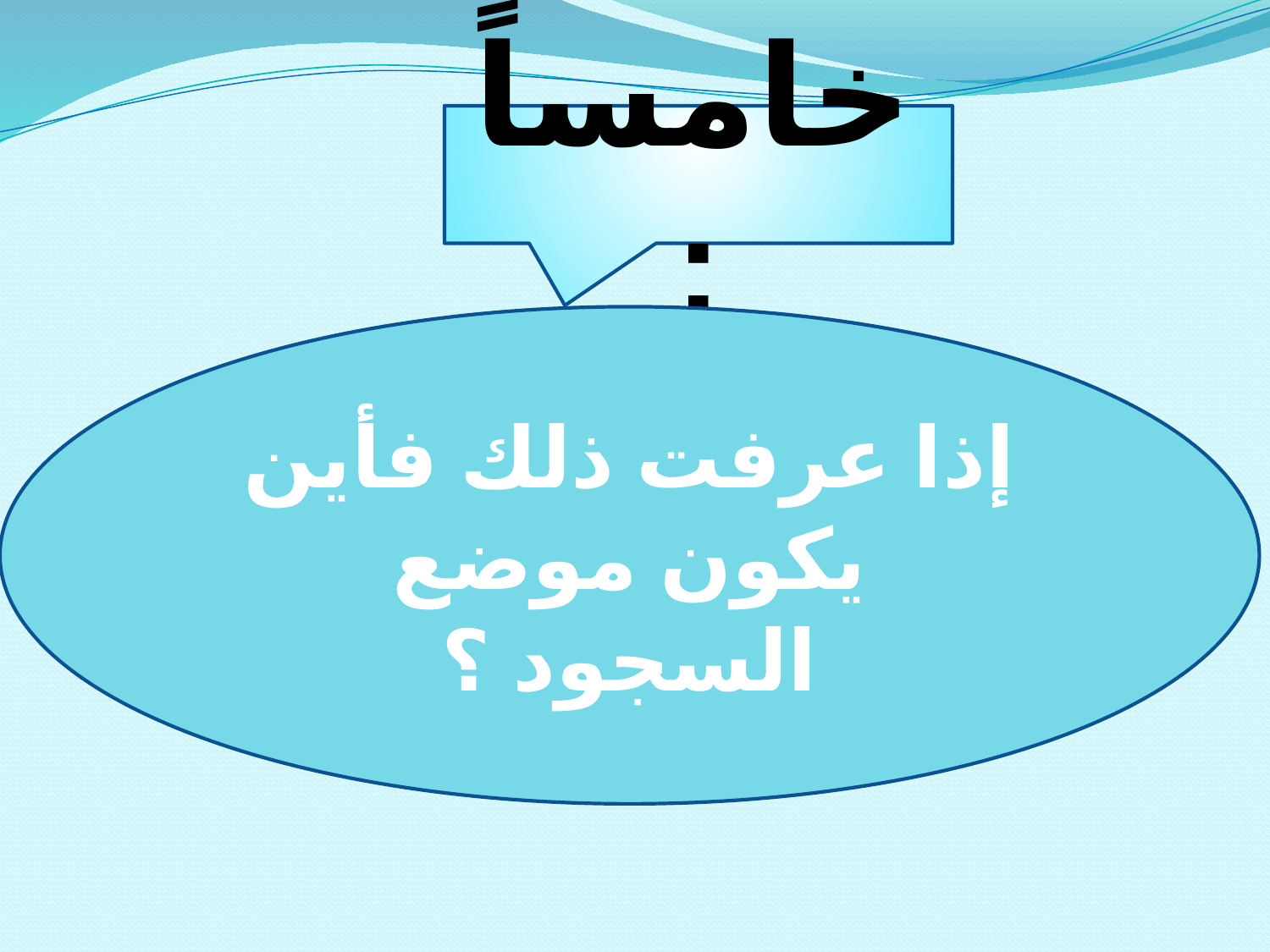

خامساً :
إذا عرفت ذلك فأين
يكون موضع السجود ؟